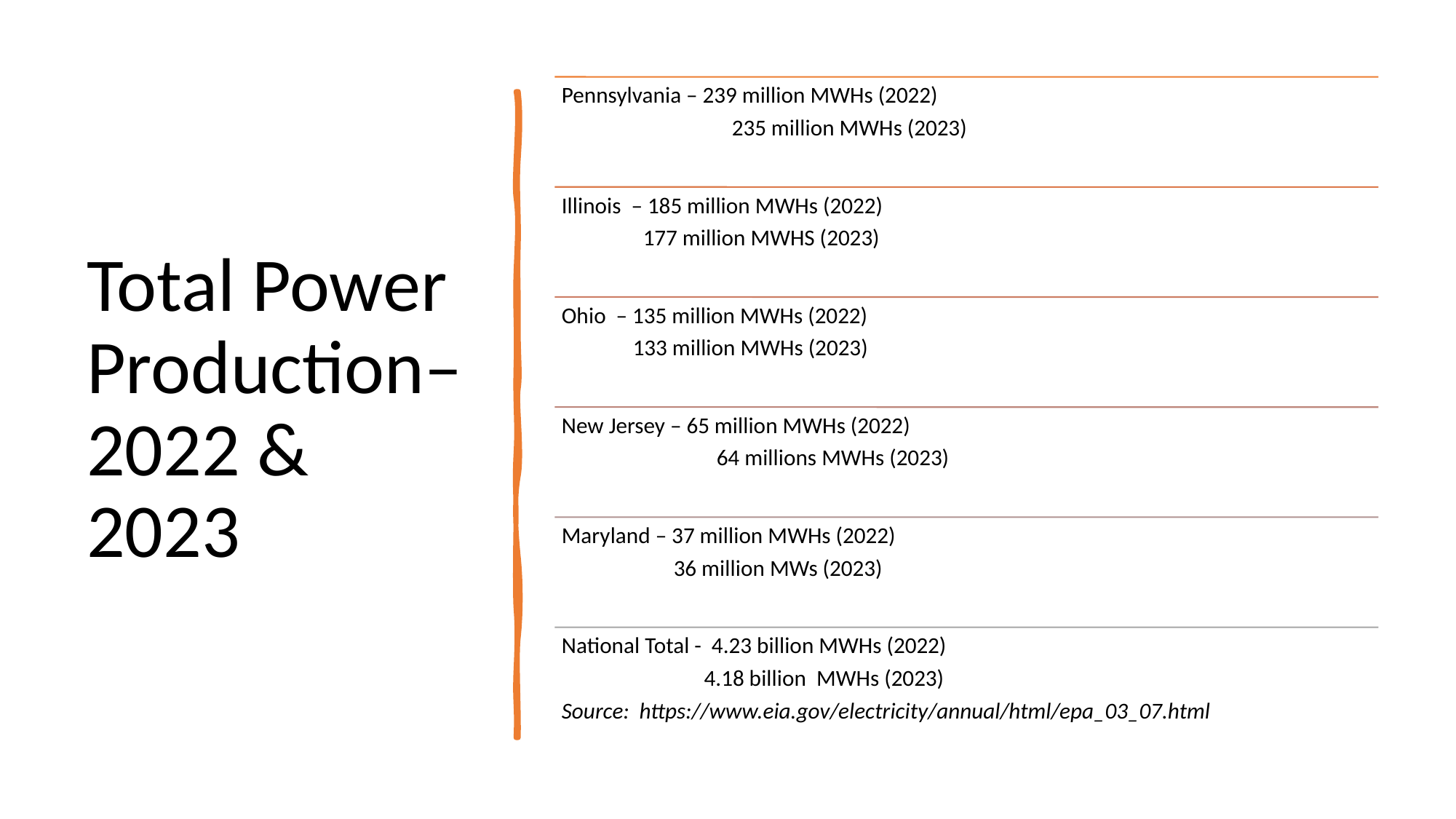

Pennsylvania – 239 million MWHs (2022)
	            235 million MWHs (2023)

Illinois  – 185 million MWHs (2022)
                177 million MWHS (2023)
Ohio  – 135 million MWHs (2022)
              133 million MWHs (2023)
New Jersey – 65 million MWHs (2022)
	         64 millions MWHs (2023)
Maryland – 37 million MWHs (2022)
                      36 million MWs (2023)
National Total -  4.23 billion MWHs (2022)
                            4.18 billion  MWHs (2023)
Source:  https://www.eia.gov/electricity/annual/html/epa_03_07.html
# Total Power Production– 2022 & 2023